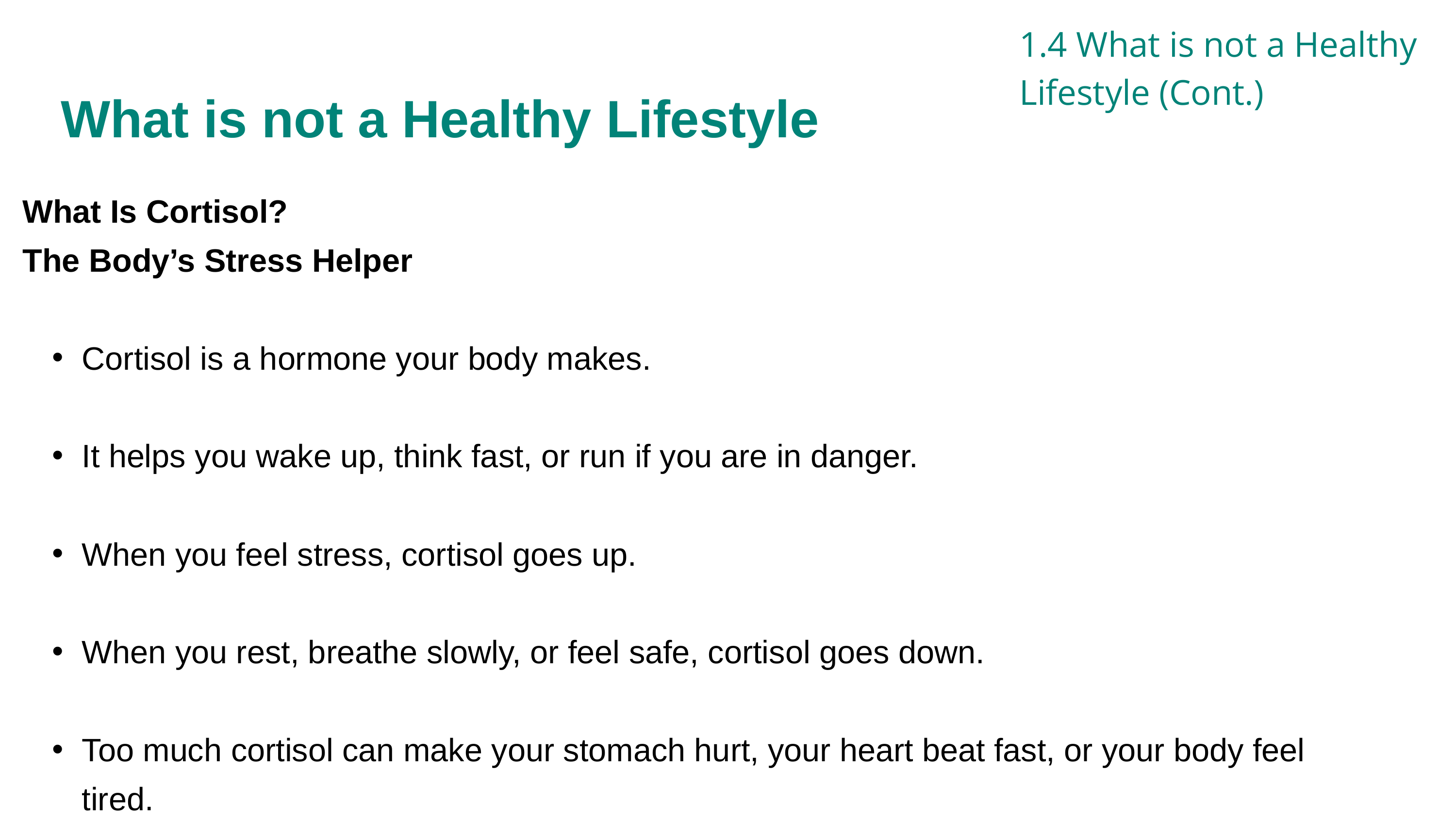

1.4 What is not a Healthy Lifestyle (Cont.)
What is not a Healthy Lifestyle
What Is Cortisol?
The Body’s Stress Helper

Cortisol is a hormone your body makes.

It helps you wake up, think fast, or run if you are in danger.

When you feel stress, cortisol goes up.

When you rest, breathe slowly, or feel safe, cortisol goes down.

Too much cortisol can make your stomach hurt, your heart beat fast, or your body feel tired.